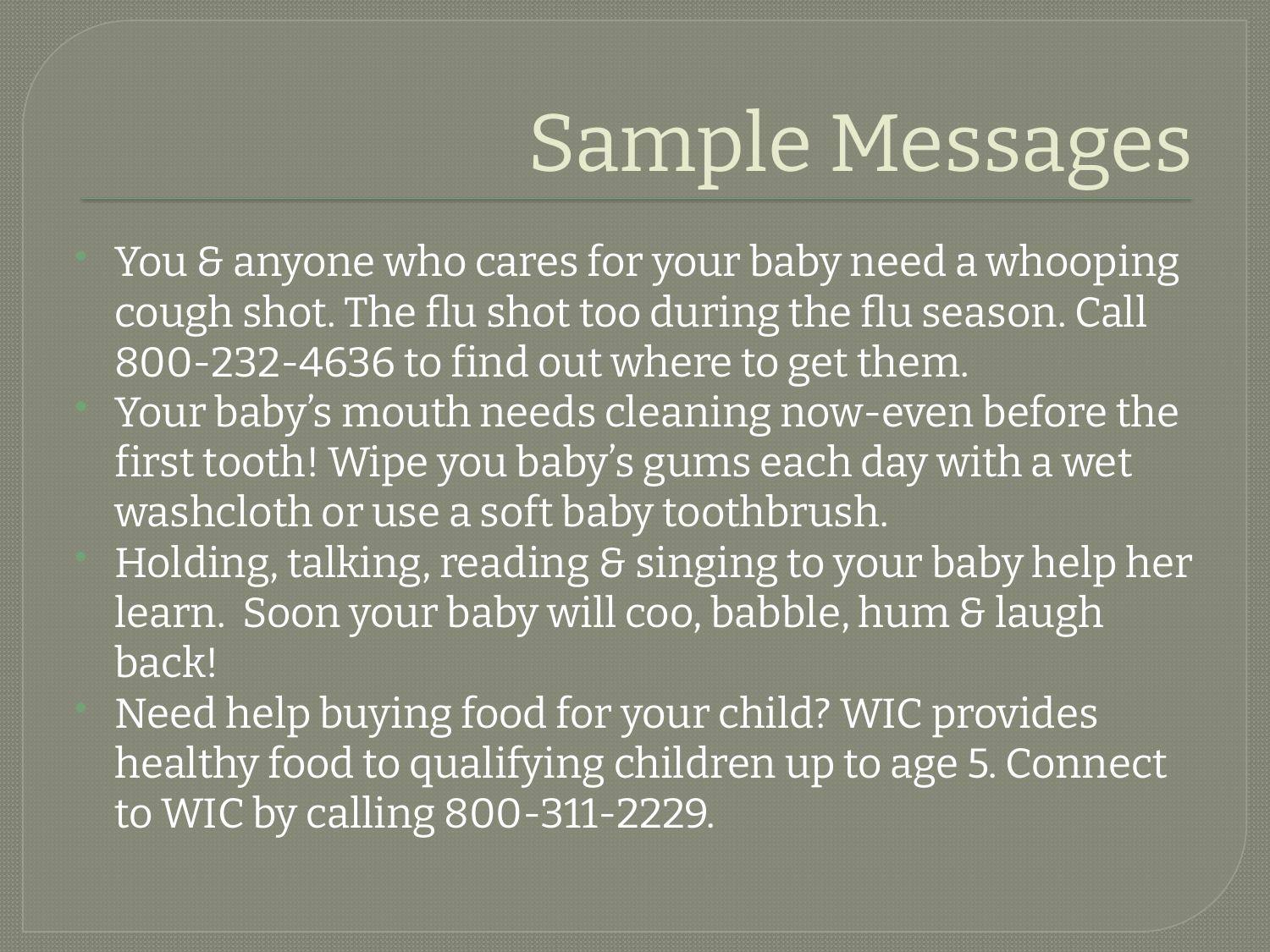

# Sample Messages
You & anyone who cares for your baby need a whooping cough shot. The flu shot too during the flu season. Call 800-232-4636 to find out where to get them.
Your baby’s mouth needs cleaning now-even before the first tooth! Wipe you baby’s gums each day with a wet washcloth or use a soft baby toothbrush.
Holding, talking, reading & singing to your baby help her learn.  Soon your baby will coo, babble, hum & laugh back!
Need help buying food for your child? WIC provides healthy food to qualifying children up to age 5. Connect to WIC by calling 800-311-2229.